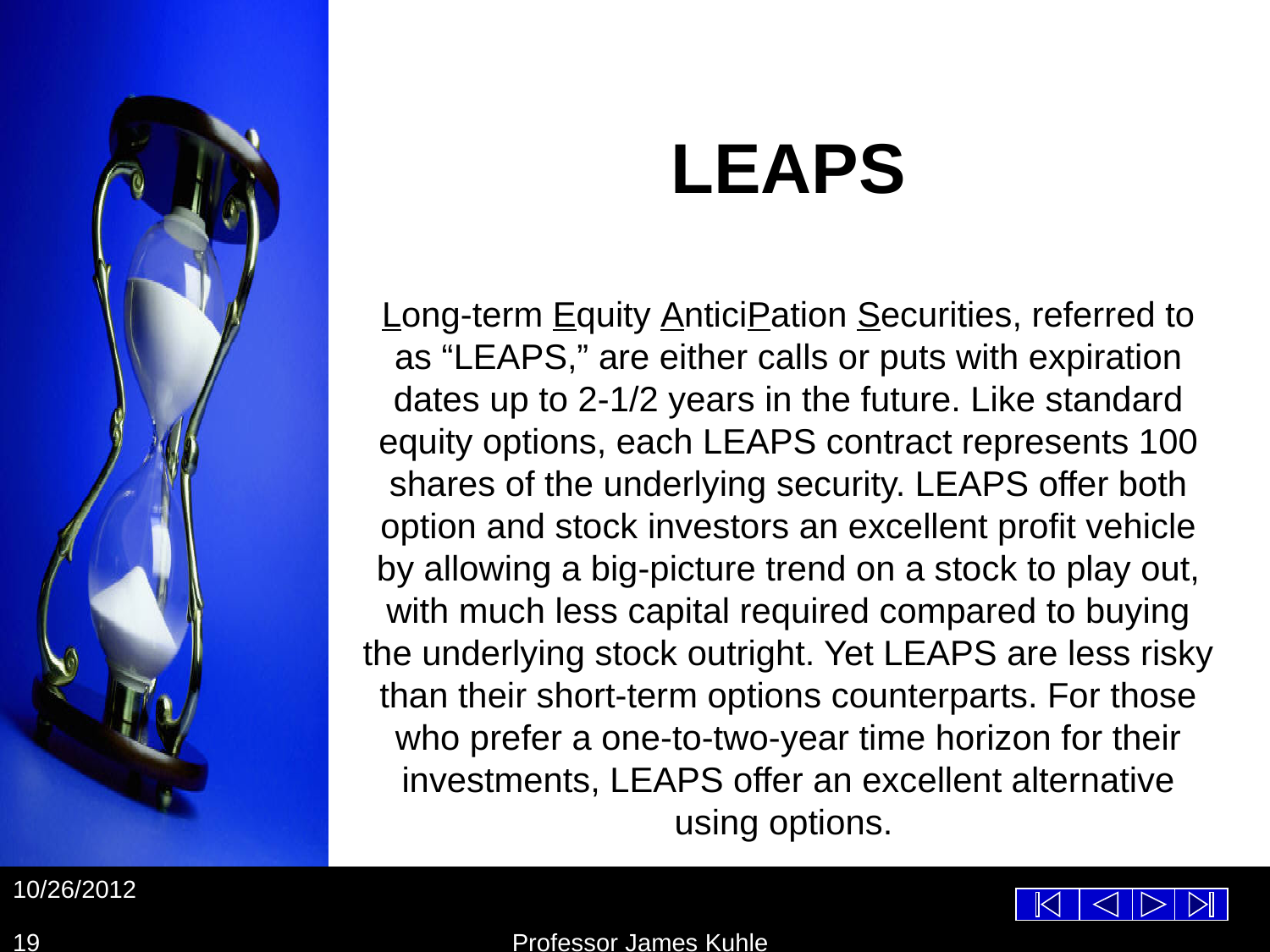

LEAPS

Long-term Equity AnticiPation Securities, referred to as “LEAPS,” are either calls or puts with expiration dates up to 2-1/2 years in the future. Like standard equity options, each LEAPS contract represents 100 shares of the underlying security. LEAPS offer both option and stock investors an excellent profit vehicle by allowing a big-picture trend on a stock to play out, with much less capital required compared to buying the underlying stock outright. Yet LEAPS are less risky than their short-term options counterparts. For those who prefer a one-to-two-year time horizon for their investments, LEAPS offer an excellent alternative using options.
10/26/2012
19
Professor James Kuhle